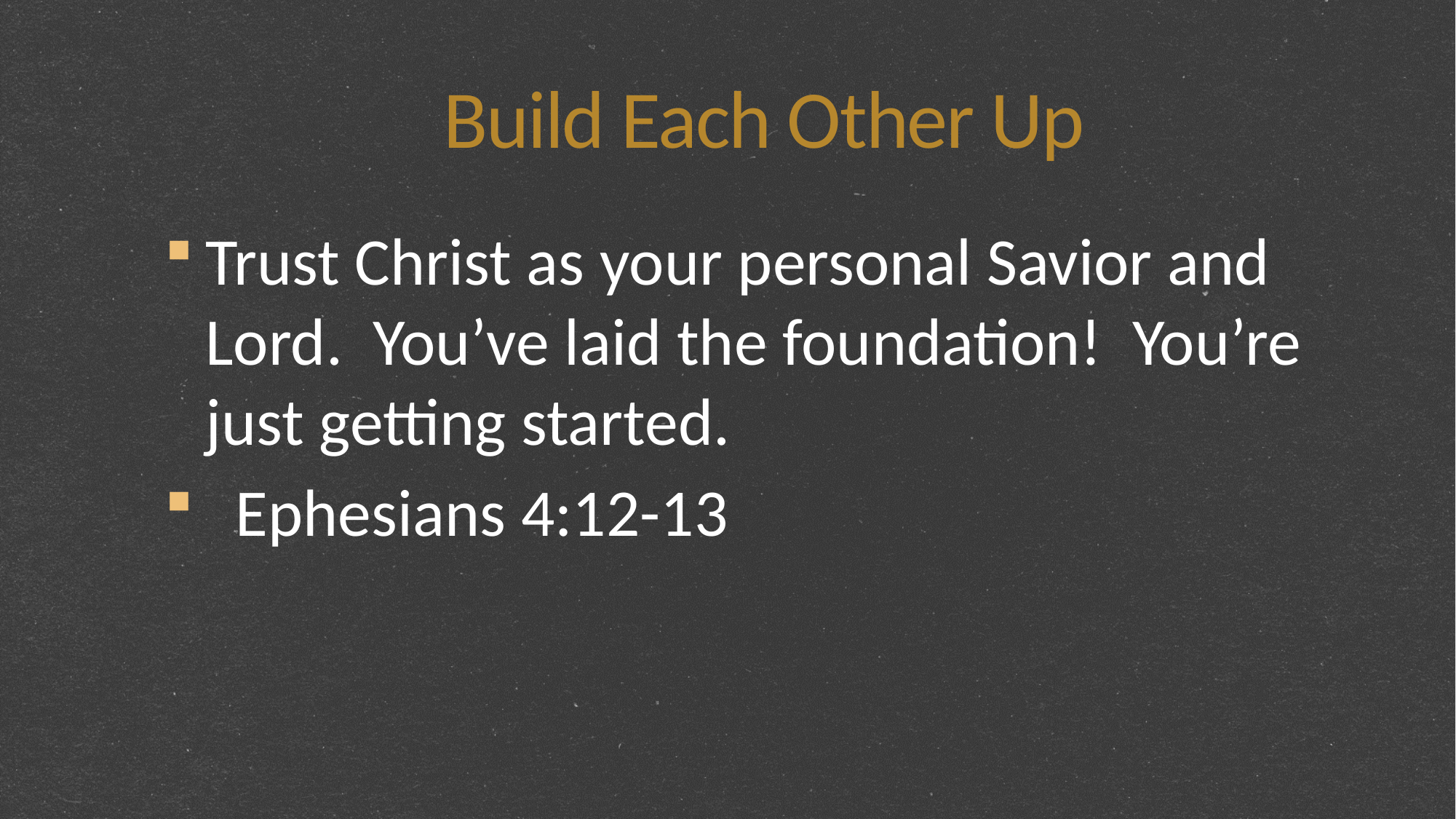

# Build Each Other Up
Trust Christ as your personal Savior and Lord.  You’ve laid the foundation!  You’re just getting started.
  Ephesians 4:12-13